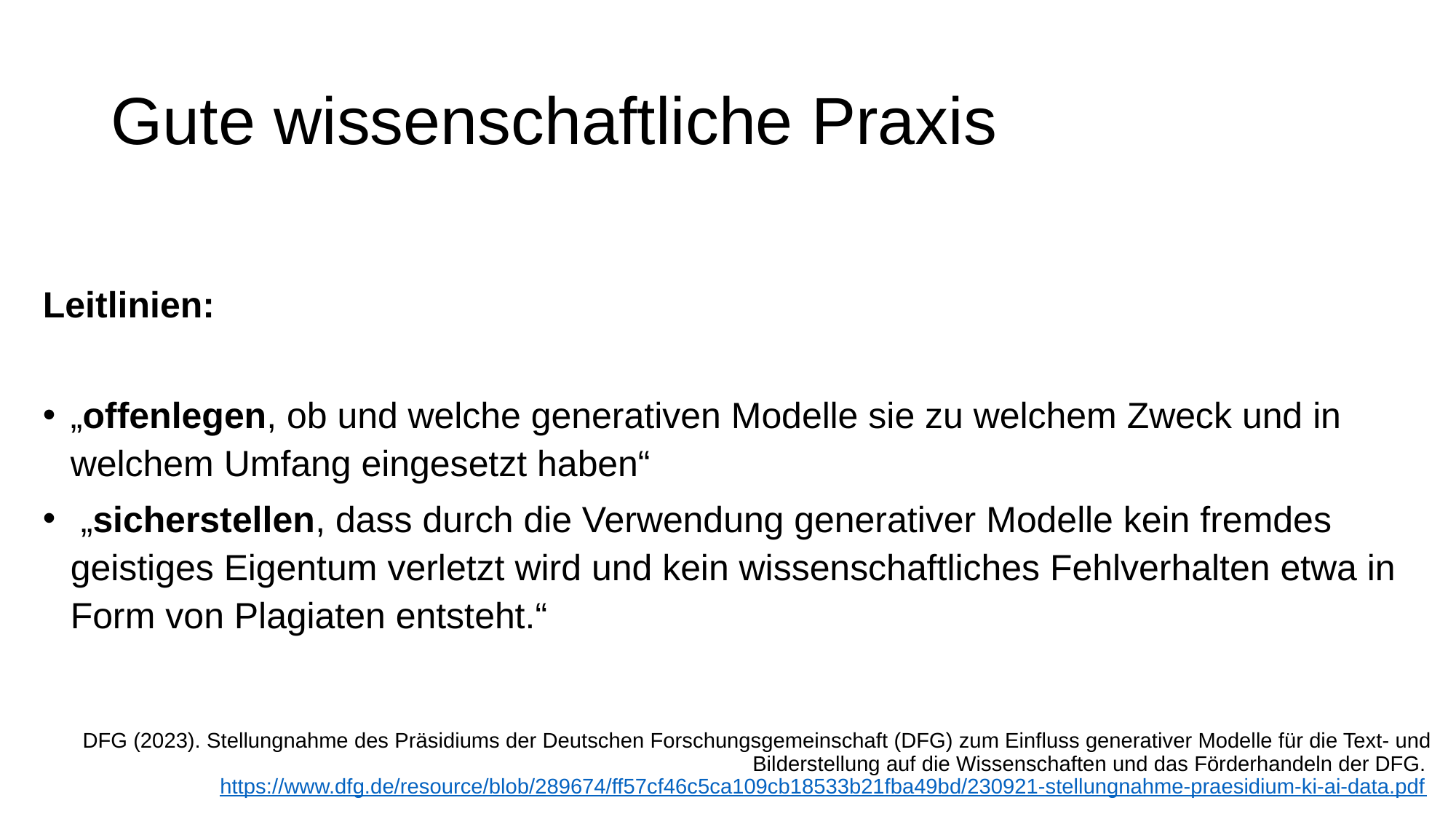

# Gute wissenschaftliche Praxis
Leitlinien:

„offenlegen, ob und welche generativen Modelle sie zu welchem Zweck und in welchem Umfang eingesetzt haben“
 „sicherstellen, dass durch die Verwendung generativer Modelle kein fremdes geistiges Eigentum verletzt wird und kein wissenschaftliches Fehlverhalten etwa in Form von Plagiaten entsteht.“

DFG (2023). Stellungnahme des Präsidiums der Deutschen Forschungsgemeinschaft (DFG) zum Einfluss generativer Modelle für die Text- und Bilderstellung auf die Wissenschaften und das Förderhandeln der DFG. https://www.dfg.de/resource/blob/289674/ff57cf46c5ca109cb18533b21fba49bd/230921-stellungnahme-praesidium-ki-ai-data.pdf